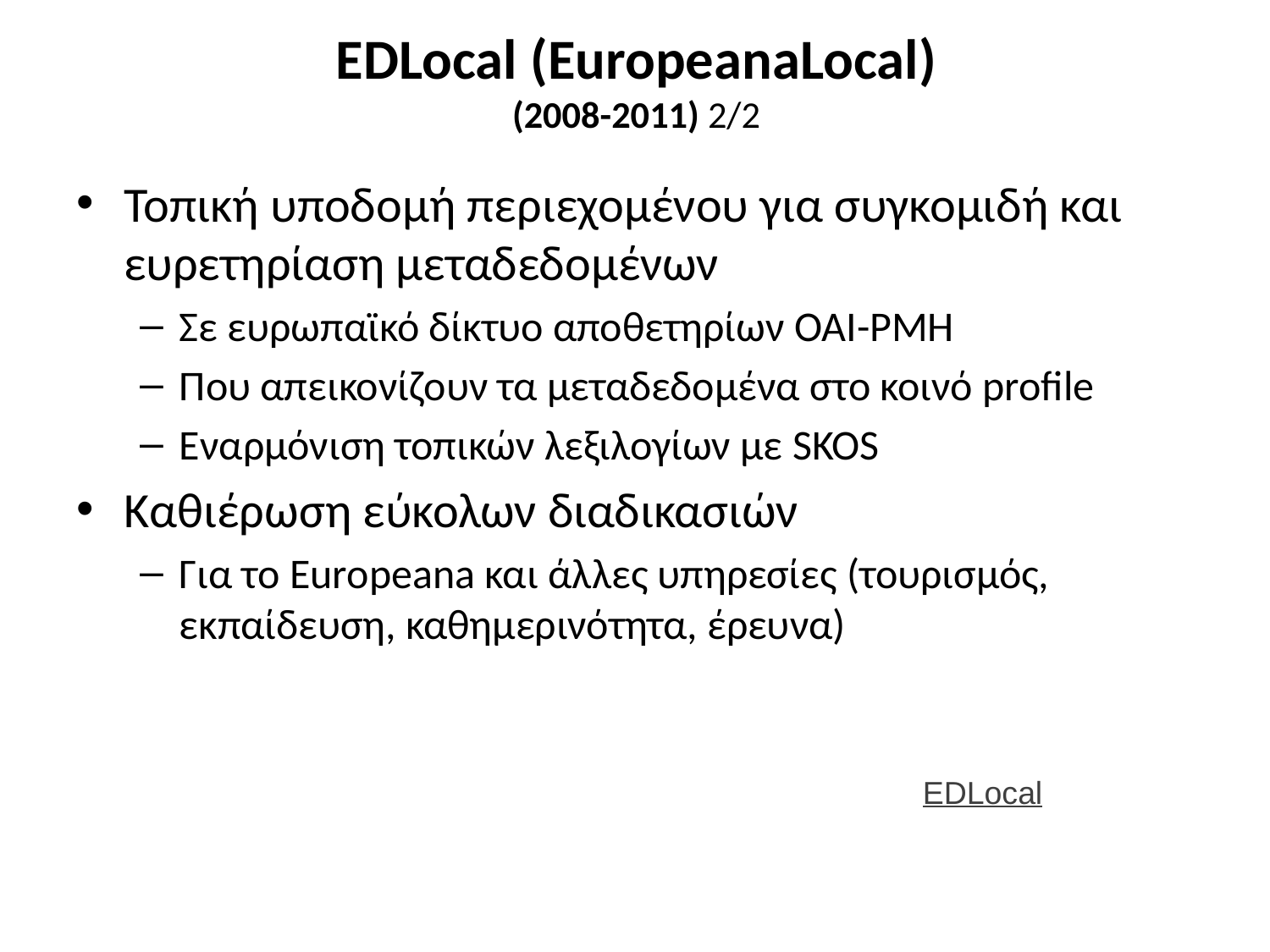

# EDLocal (EuropeanaLocal) (2008-2011) 2/2
Τοπική υποδομή περιεχομένου για συγκομιδή και ευρετηρίαση μεταδεδομένων
Σε ευρωπαϊκό δίκτυο αποθετηρίων OAI-PMH
Που απεικονίζουν τα μεταδεδομένα στο κοινό profile
Εναρμόνιση τοπικών λεξιλογίων με SKOS
Καθιέρωση εύκολων διαδικασιών
Για το Europeana και άλλες υπηρεσίες (τουρισμός, εκπαίδευση, καθημερινότητα, έρευνα)
EDLocal